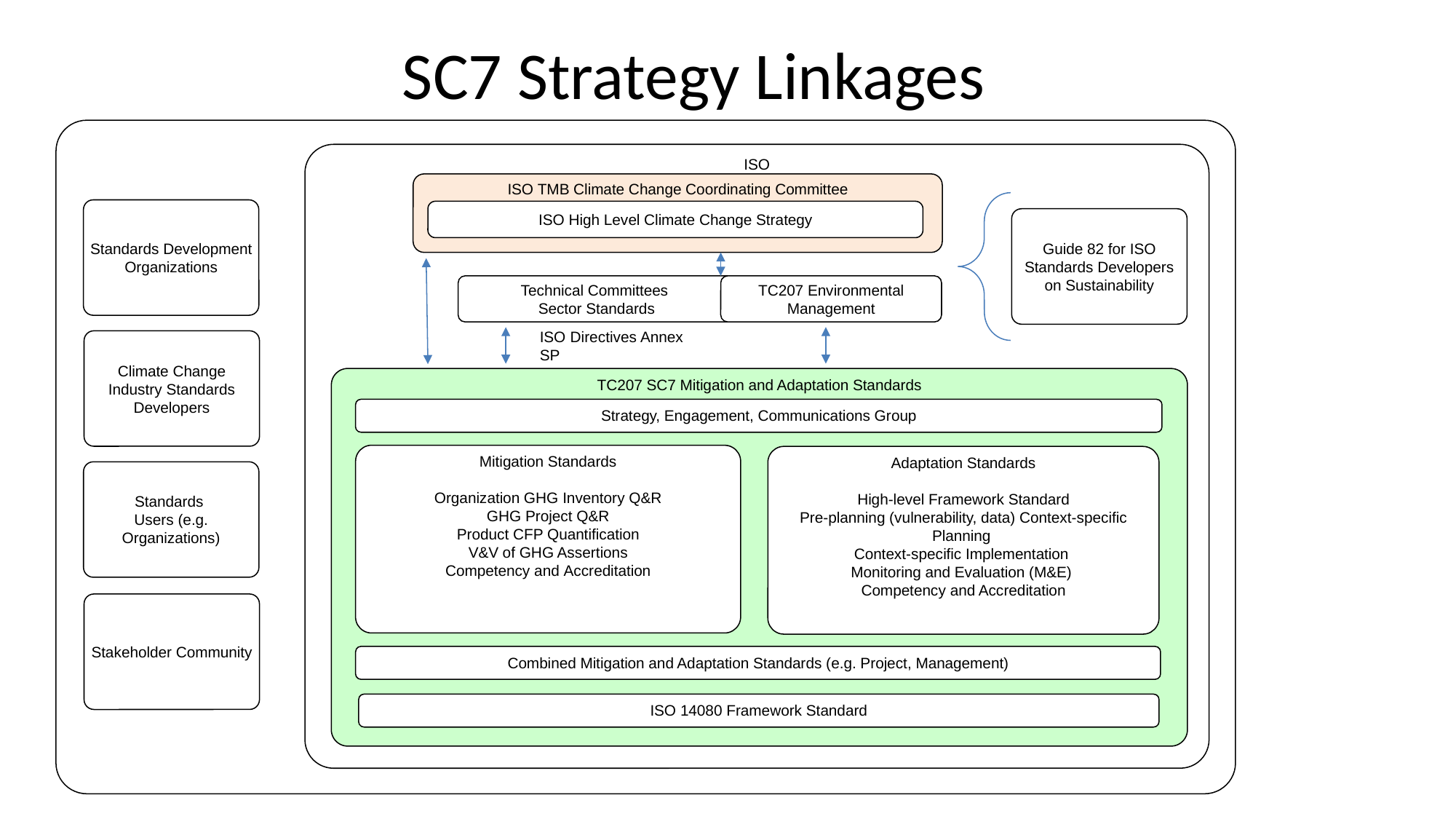

# SC7 Strategy Linkages

ISO

ISO TMB Climate Change Coordinating Committee

Standards Development Organizations
ISO High Level Climate Change Strategy
Guide 82 for ISO Standards Developers on Sustainability
Technical Committees
Sector Standards
TC207 Environmental Management
ISO Directives Annex SP

Climate Change Industry Standards Developers
TC207 SC7 Mitigation and Adaptation Standards
Strategy, Engagement, Communications Group
Mitigation Standards

Organization GHG Inventory Q&R
GHG Project Q&R
Product CFP Quantification
V&V of GHG Assertions
Competency and Accreditation

Adaptation Standards

High-level Framework Standard
Pre-planning (vulnerability, data) Context-specific Planning
Context-specific Implementation
Monitoring and Evaluation (M&E)
Competency and Accreditation
Standards
Users (e.g. Organizations)
Stakeholder Community
Combined Mitigation and Adaptation Standards (e.g. Project, Management)
ISO 14080 Framework Standard